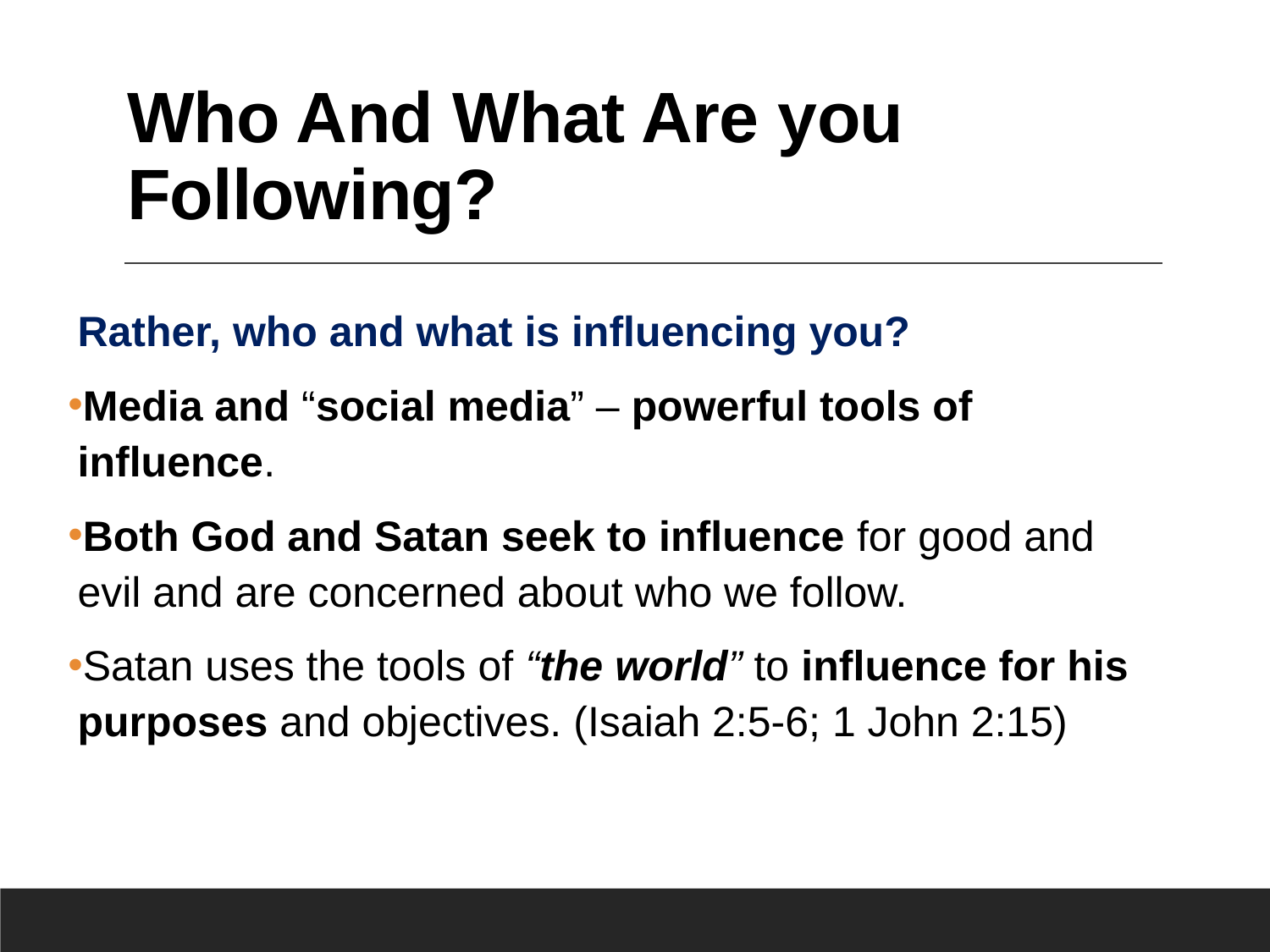

# Who And What Are you Following?
Rather, who and what is influencing you?
Media and “social media” – powerful tools of influence.
Both God and Satan seek to influence for good and evil and are concerned about who we follow.
Satan uses the tools of “the world” to influence for his purposes and objectives. (Isaiah 2:5-6; 1 John 2:15)